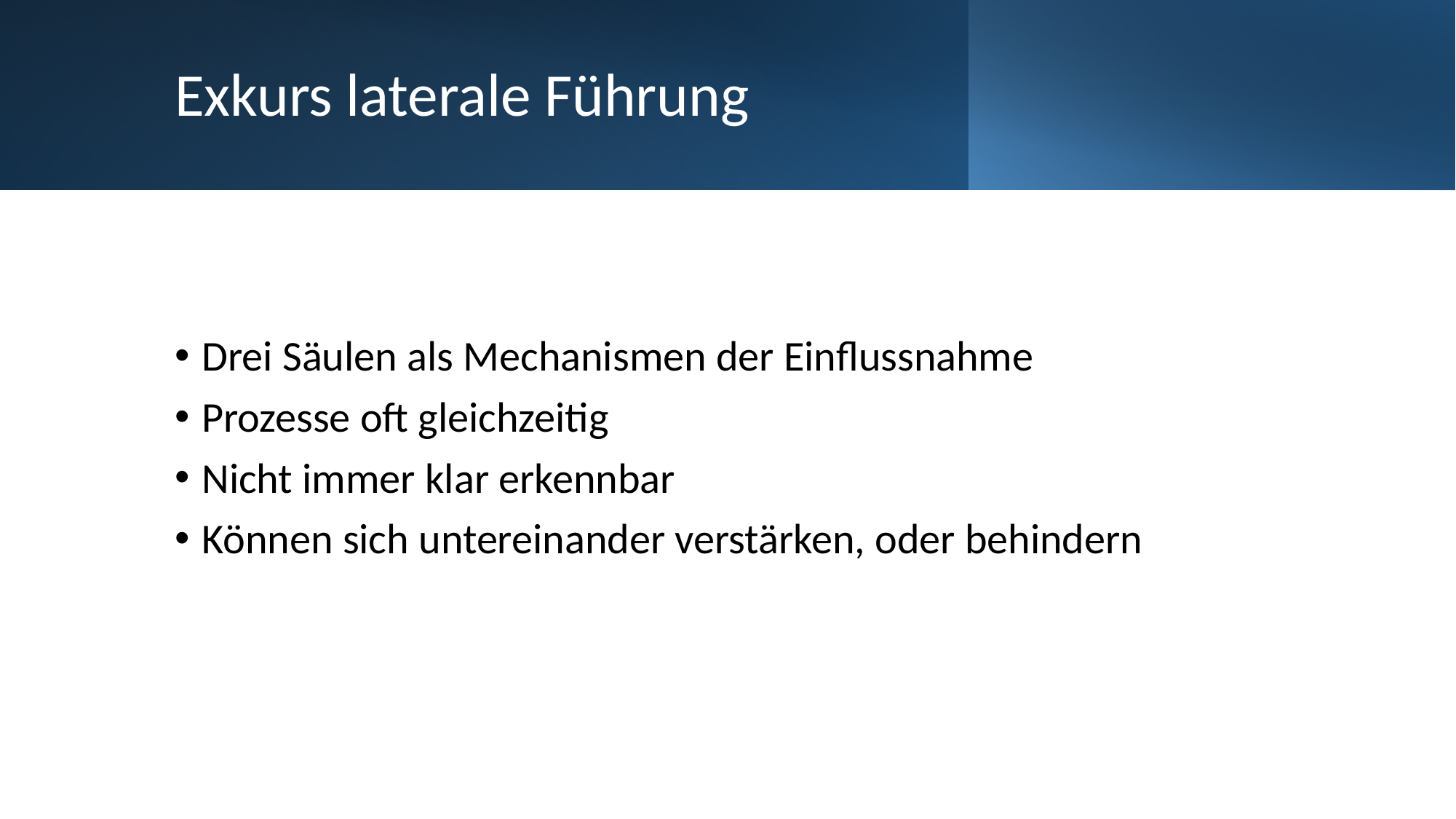

# Exkurs laterale Führung
Drei Säulen als Mechanismen der Einflussnahme
Prozesse oft gleichzeitig
Nicht immer klar erkennbar
Können sich untereinander verstärken, oder behindern